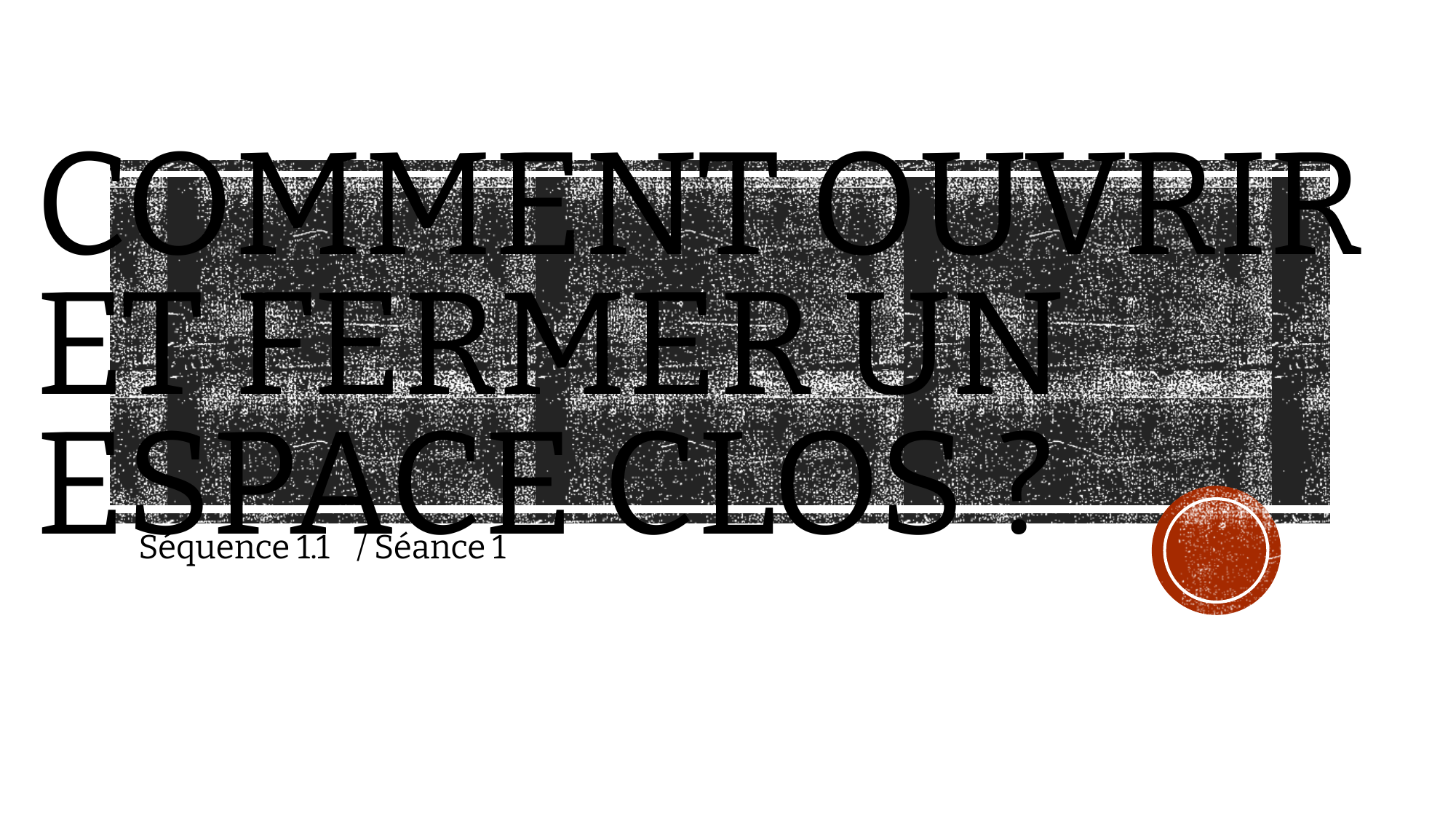

# Comment ouvrir et fermer un espace clos ?
Séquence 1.1 	/ Séance 1